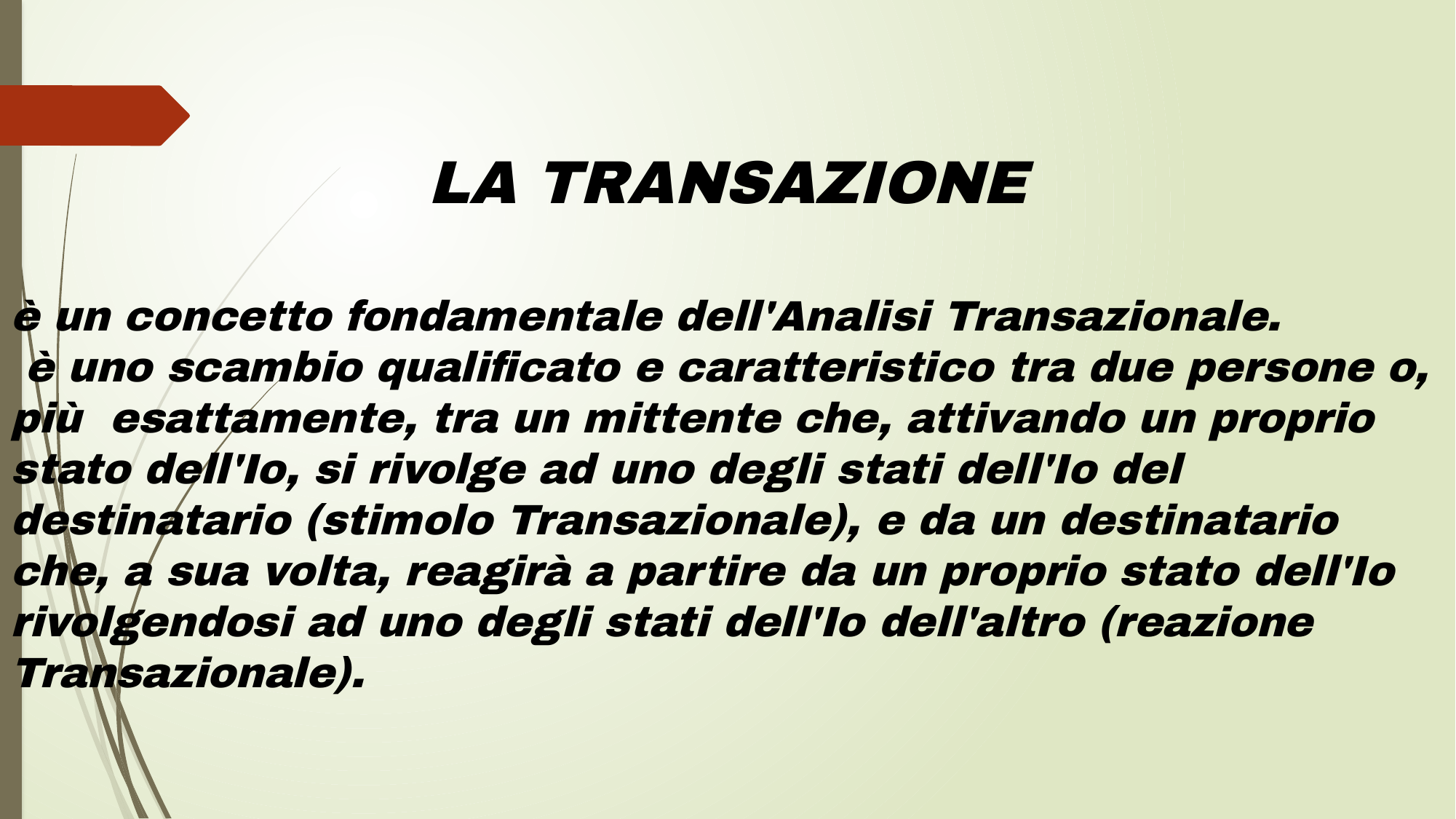

LA TRANSAZIONE

è un concetto fondamentale dell'Analisi Transazionale.
 è uno scambio qualificato e caratteristico tra due persone o, più  esattamente, tra un mittente che, attivando un proprio stato dell'Io, si rivolge ad uno degli stati dell'Io del destinatario (stimolo Transazionale), e da un destinatario che, a sua volta, reagirà a partire da un proprio stato dell'Io rivolgendosi ad uno degli stati dell'Io dell'altro (reazione Transazionale).